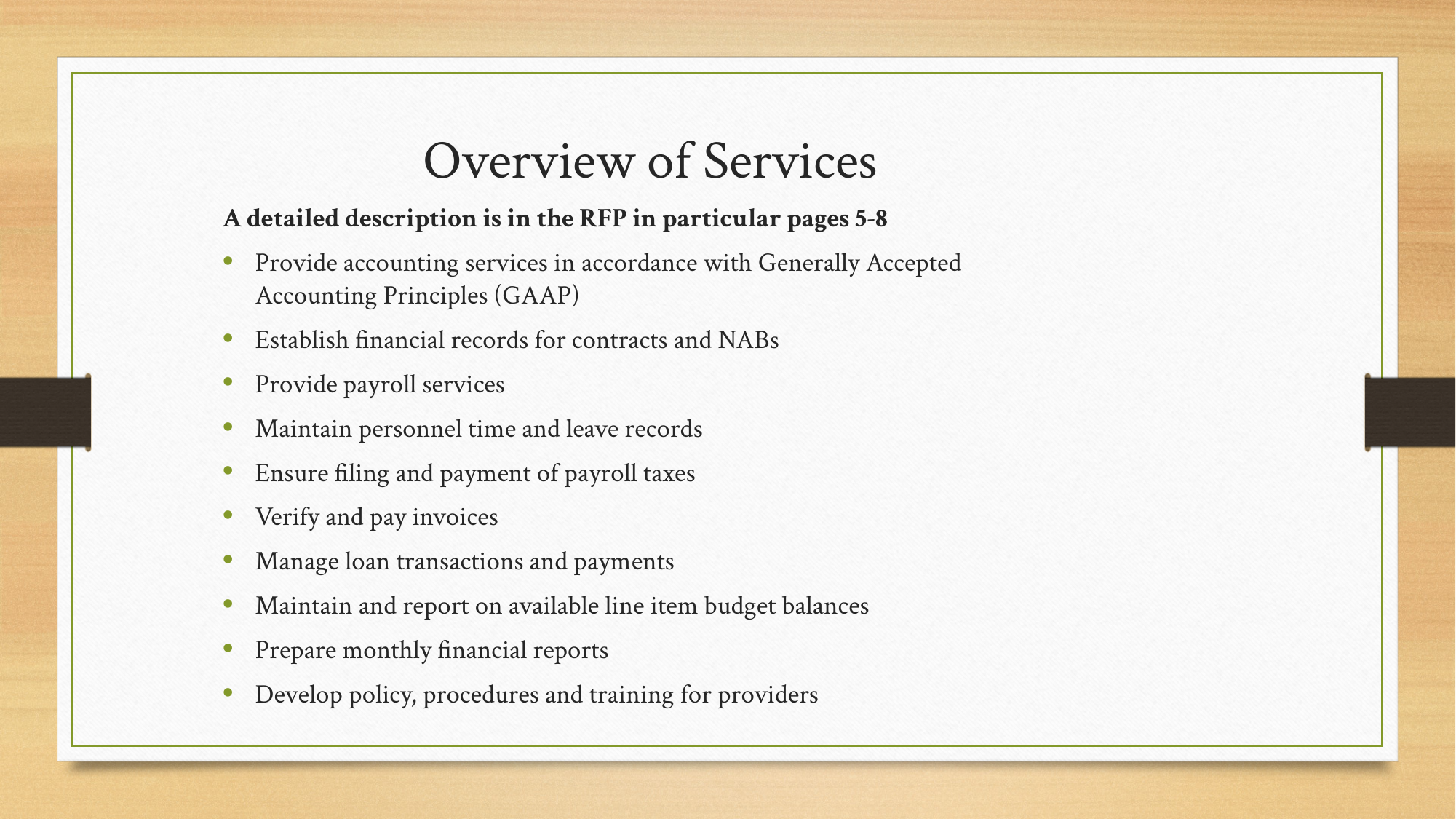

Overview of Services
A detailed description is in the RFP in particular pages 5-8
Provide accounting services in accordance with Generally Accepted Accounting Principles (GAAP)
Establish financial records for contracts and NABs
Provide payroll services
Maintain personnel time and leave records
Ensure filing and payment of payroll taxes
Verify and pay invoices
Manage loan transactions and payments
Maintain and report on available line item budget balances
Prepare monthly financial reports
Develop policy, procedures and training for providers